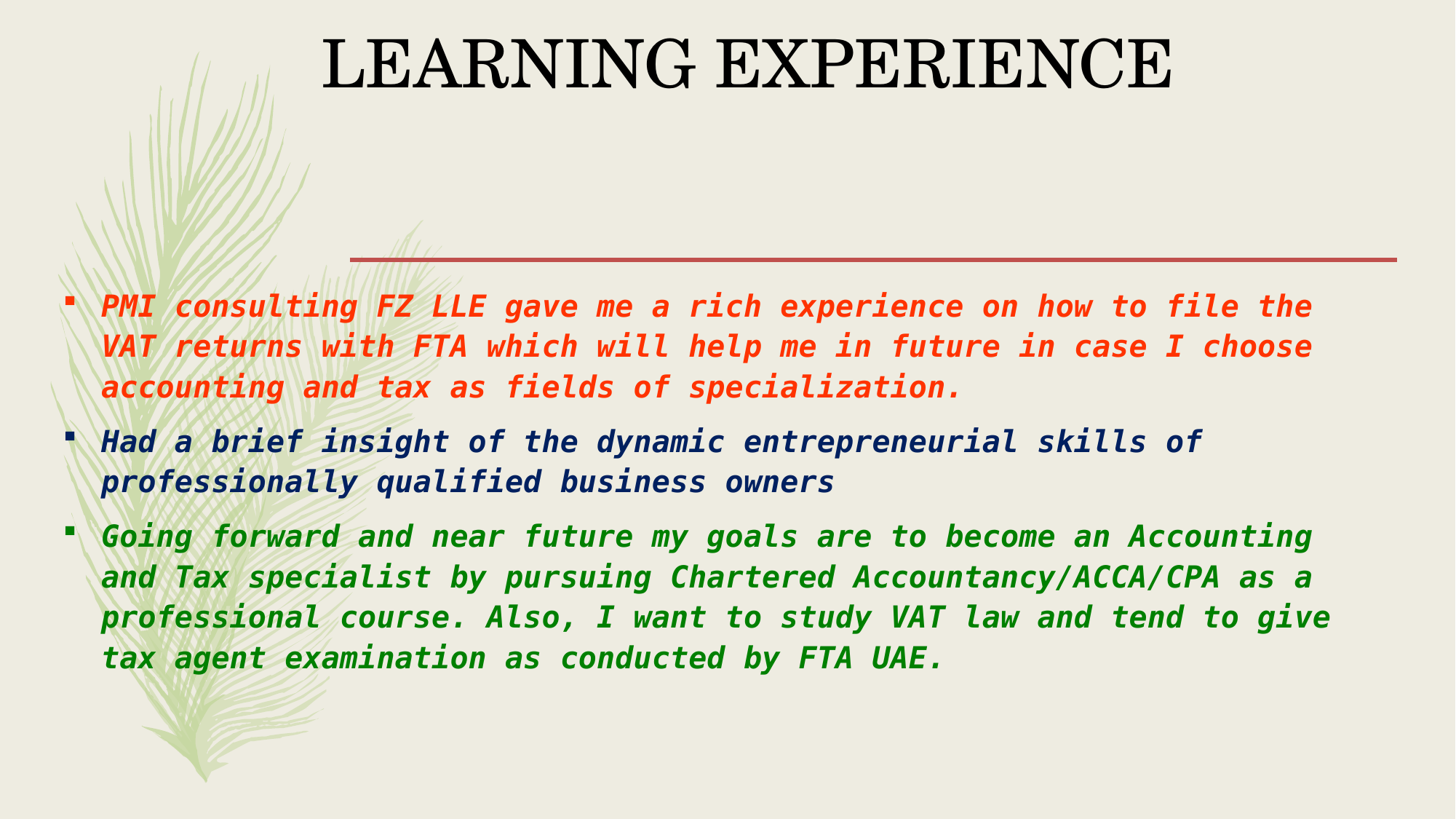

# LEARNING EXPERIENCE
PMI consulting FZ LLE gave me a rich experience on how to file the VAT returns with FTA which will help me in future in case I choose accounting and tax as fields of specialization.
Had a brief insight of the dynamic entrepreneurial skills of professionally qualified business owners
Going forward and near future my goals are to become an Accounting and Tax specialist by pursuing Chartered Accountancy/ACCA/CPA as a professional course. Also, I want to study VAT law and tend to give tax agent examination as conducted by FTA UAE.